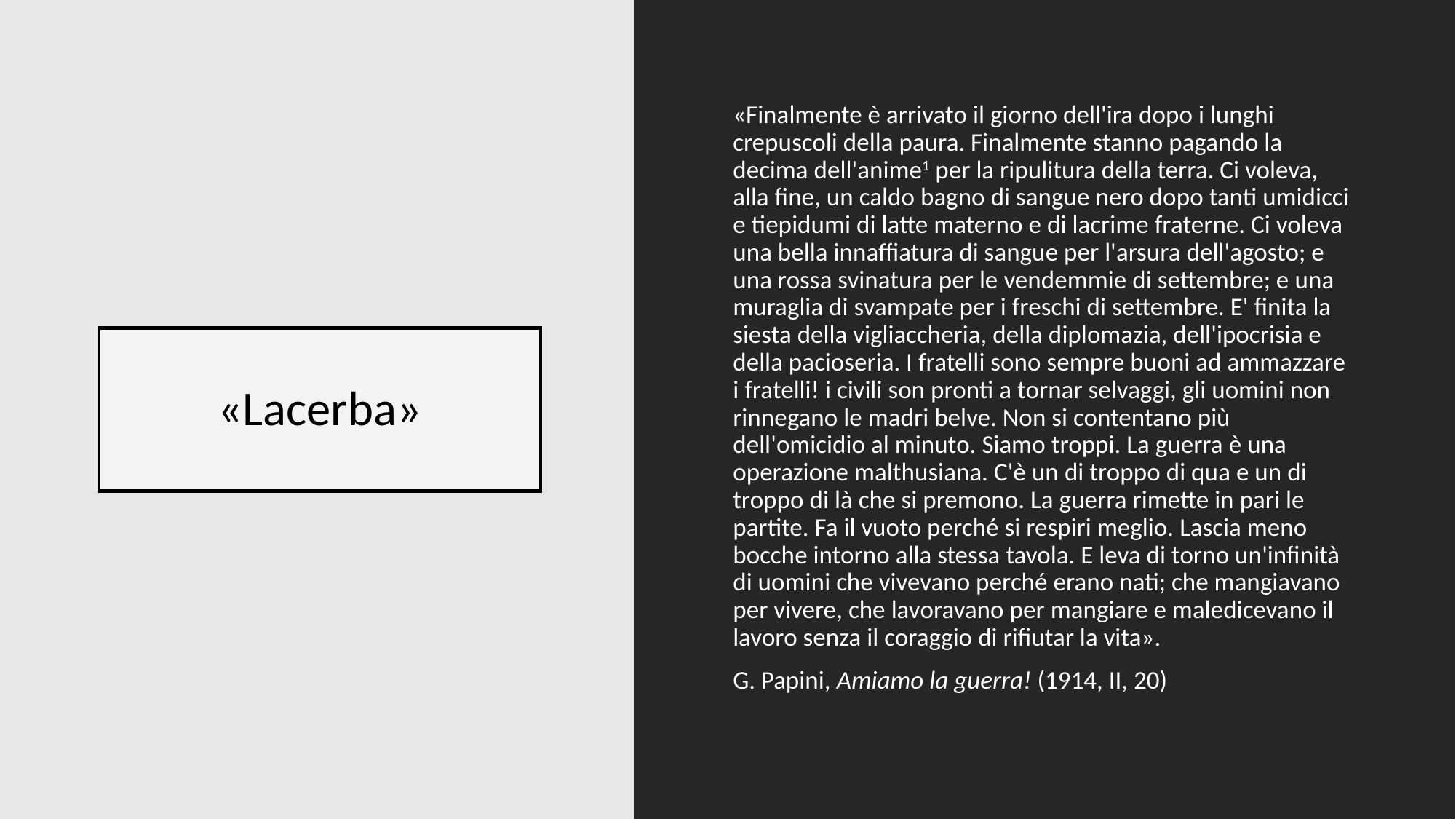

«Finalmente è arrivato il giorno dell'ira dopo i lunghi crepuscoli della paura. Finalmente stanno pagando la decima dell'anime1 per la ripulitura della terra. Ci voleva, alla fine, un caldo bagno di sangue nero dopo tanti umidicci e tiepidumi di latte materno e di lacrime fraterne. Ci voleva una bella innaffiatura di sangue per l'arsura dell'agosto; e una rossa svinatura per le vendemmie di settembre; e una muraglia di svampate per i freschi di settembre. E' finita la siesta della vigliaccheria, della diplomazia, dell'ipocrisia e della pacioseria. I fratelli sono sempre buoni ad ammazzare i fratelli! i civili son pronti a tornar selvaggi, gli uomini non rinnegano le madri belve. Non si contentano più dell'omicidio al minuto. Siamo troppi. La guerra è una operazione malthusiana. C'è un di troppo di qua e un di troppo di là che si premono. La guerra rimette in pari le partite. Fa il vuoto perché si respiri meglio. Lascia meno bocche intorno alla stessa tavola. E leva di torno un'infinità di uomini che vivevano perché erano nati; che mangiavano per vivere, che lavoravano per mangiare e maledicevano il lavoro senza il coraggio di rifiutar la vita».
G. Papini, Amiamo la guerra! (1914, II, 20)

# «Lacerba»